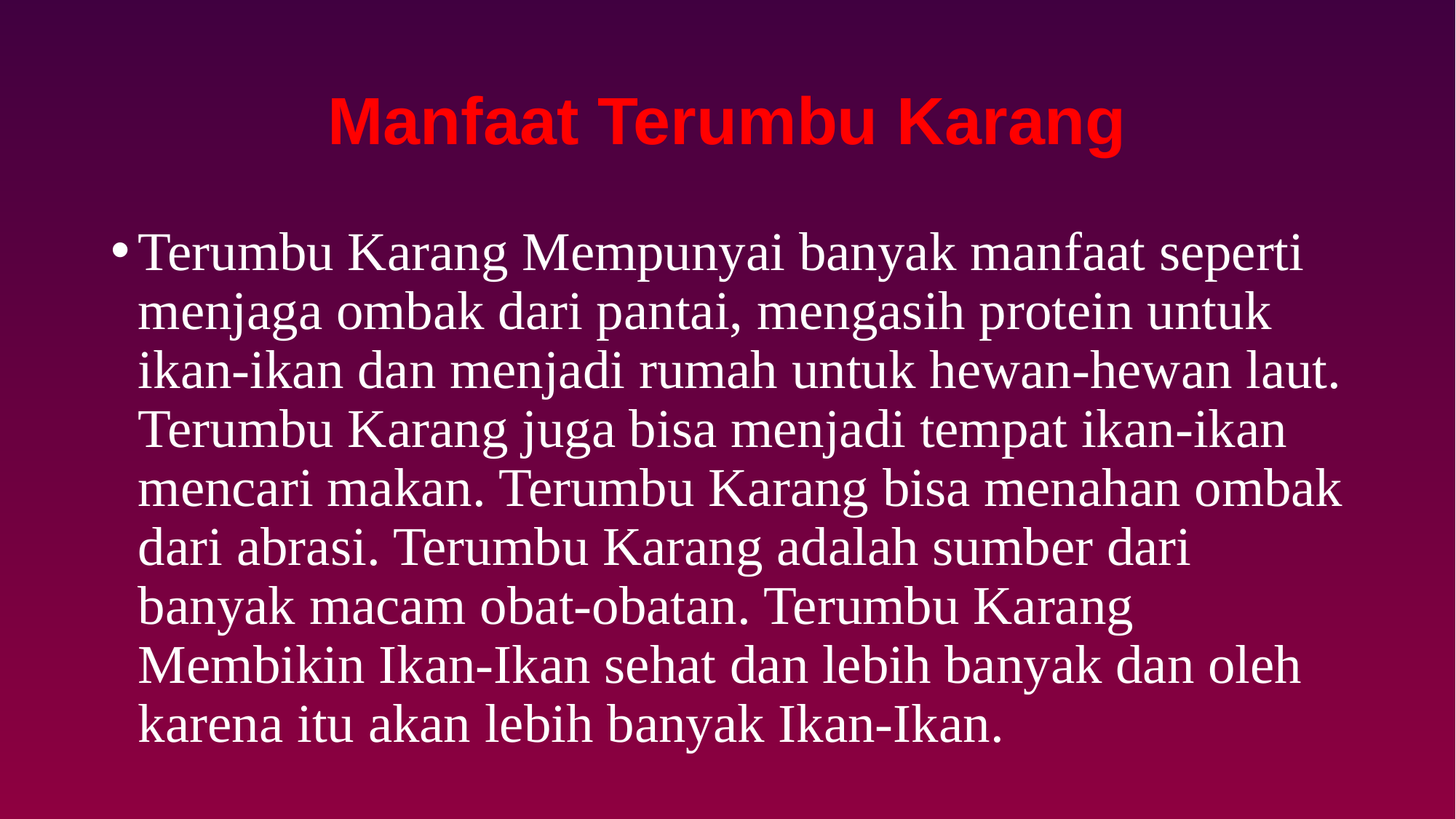

# Manfaat Terumbu Karang
Terumbu Karang Mempunyai banyak manfaat seperti menjaga ombak dari pantai, mengasih protein untuk ikan-ikan dan menjadi rumah untuk hewan-hewan laut. Terumbu Karang juga bisa menjadi tempat ikan-ikan mencari makan. Terumbu Karang bisa menahan ombak dari abrasi. Terumbu Karang adalah sumber dari banyak macam obat-obatan. Terumbu Karang Membikin Ikan-Ikan sehat dan lebih banyak dan oleh karena itu akan lebih banyak Ikan-Ikan.